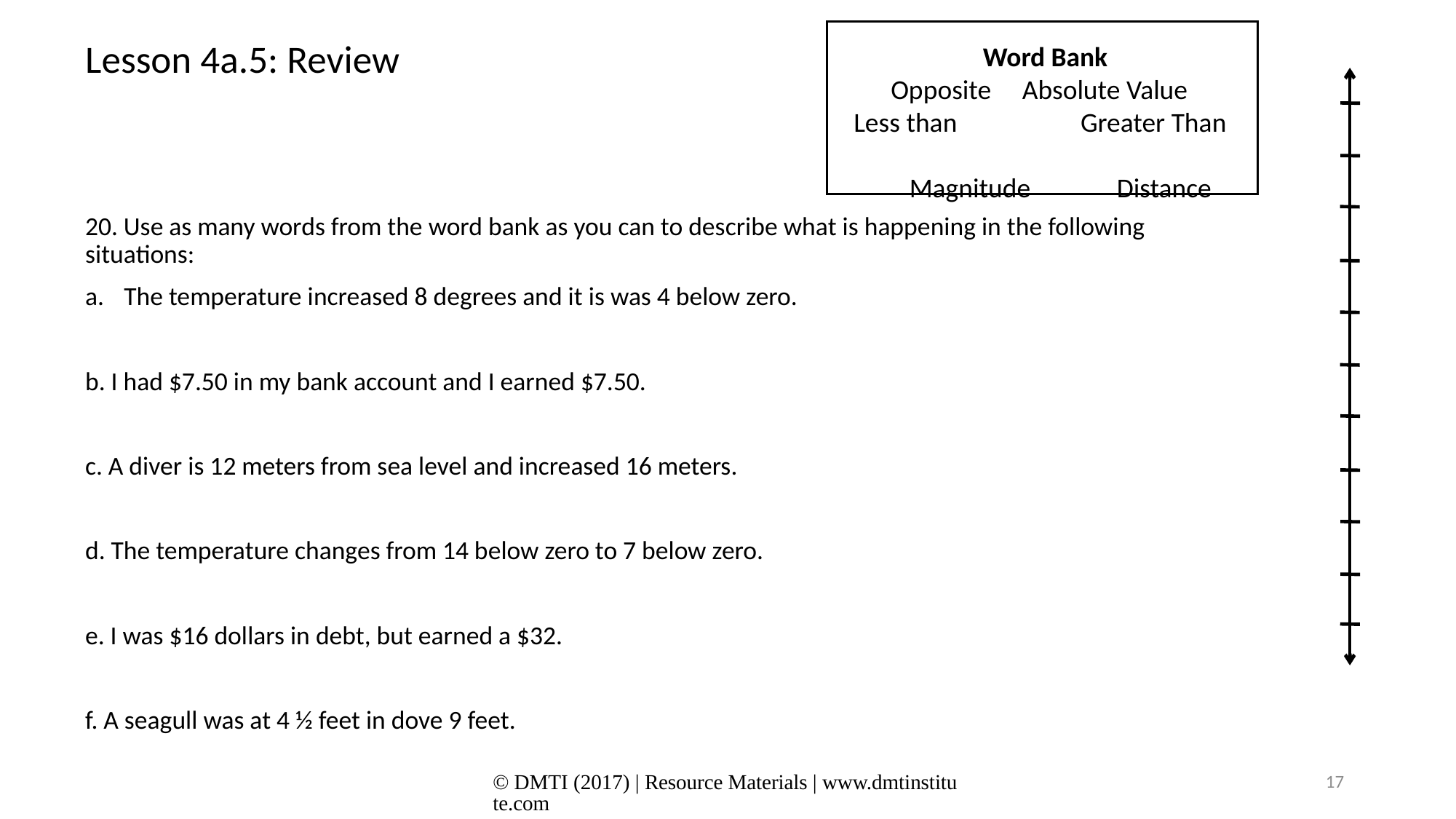

# Lesson 4a.5: Review
Word Bank
      Opposite     Absolute Value    Less than                    Greater Than
         Magnitude              Distance

20. Use as many words from the word bank as you can to describe what is happening in the following situations:
The temperature increased 8 degrees and it is was 4 below zero.

b. I had $7.50 in my bank account and I earned $7.50.

c. A diver is 12 meters from sea level and increased 16 meters.

d. The temperature changes from 14 below zero to 7 below zero.

e. I was $16 dollars in debt, but earned a $32.

f. A seagull was at 4 ½ feet in dove 9 feet.
© DMTI (2017) | Resource Materials | www.dmtinstitute.com
17